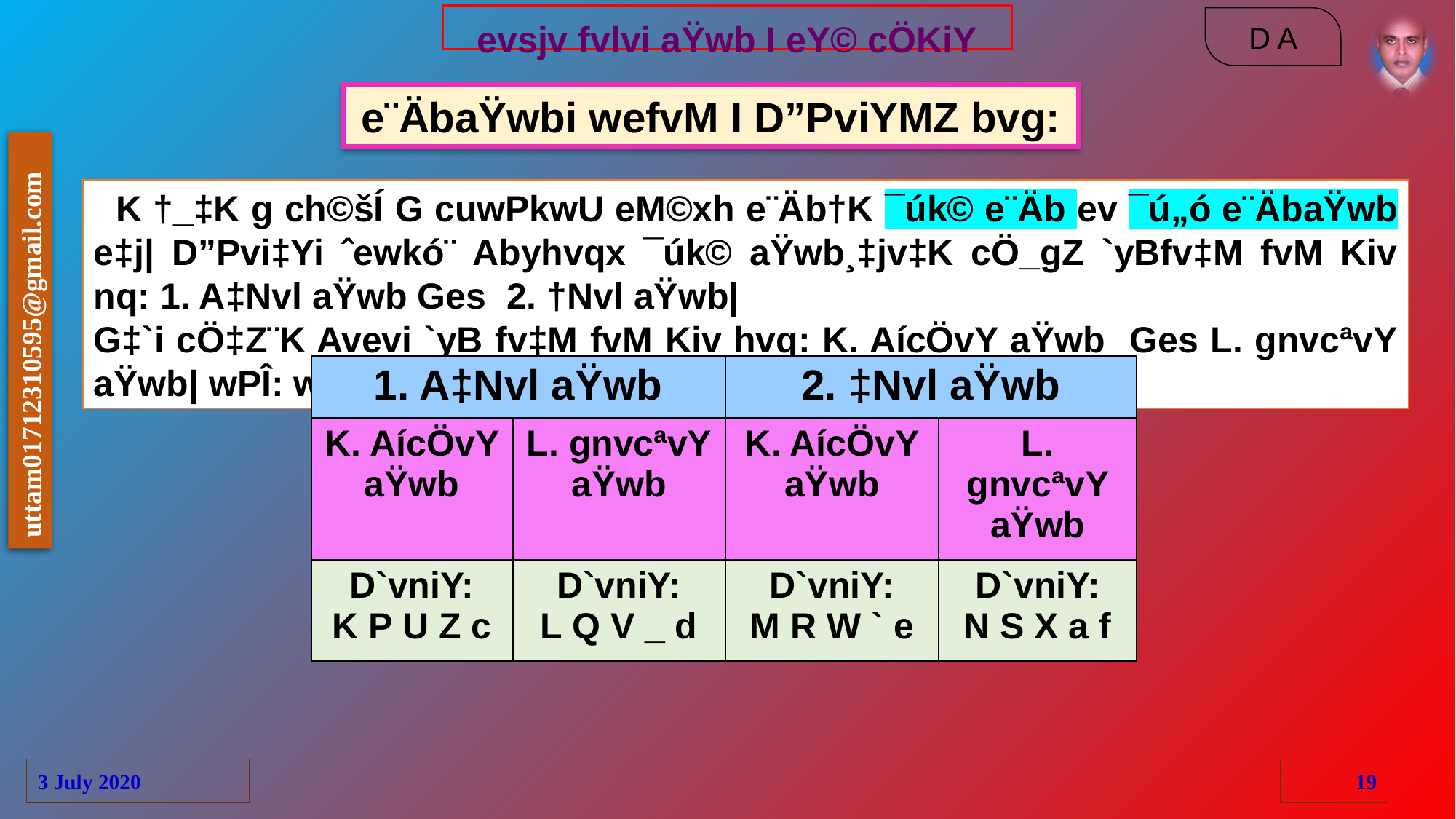

evsjv fvlvi aŸwb I eY© cÖKiY
e¨ÄbaŸwbi wefvM I D”PviYMZ bvg:
  K †_‡K g ch©šÍ G cuwPkwU eM©xh e¨Äb†K ¯úk© e¨Äb ev ¯ú„ó e¨ÄbaŸwb e‡j| D”Pvi‡Yi ˆewkó¨ Abyhvqx ¯úk© aŸwb¸‡jv‡K cÖ_gZ `yBfv‡M fvM Kiv nq: 1. A‡Nvl aŸwb Ges  2. †Nvl aŸwb|
G‡`i cÖ‡Z¨K Avevi `yB fv‡M fvM Kiv hvq: K. AícÖvY aŸwb  Ges L. gnvcªvY aŸwb| wPÎ: wb¤œiƒc
| 1. A‡Nvl aŸwb |  | 2. ‡Nvl aŸwb |  |
| --- | --- | --- | --- |
| K. AícÖvY aŸwb | L. gnvcªvY aŸwb | K. AícÖvY aŸwb | L. gnvcªvY aŸwb |
| D`vniY: K P U Z c | D`vniY: L Q V \_ d | D`vniY: M R W ` e | D`vniY: N S X a f |
3 July 2020
19